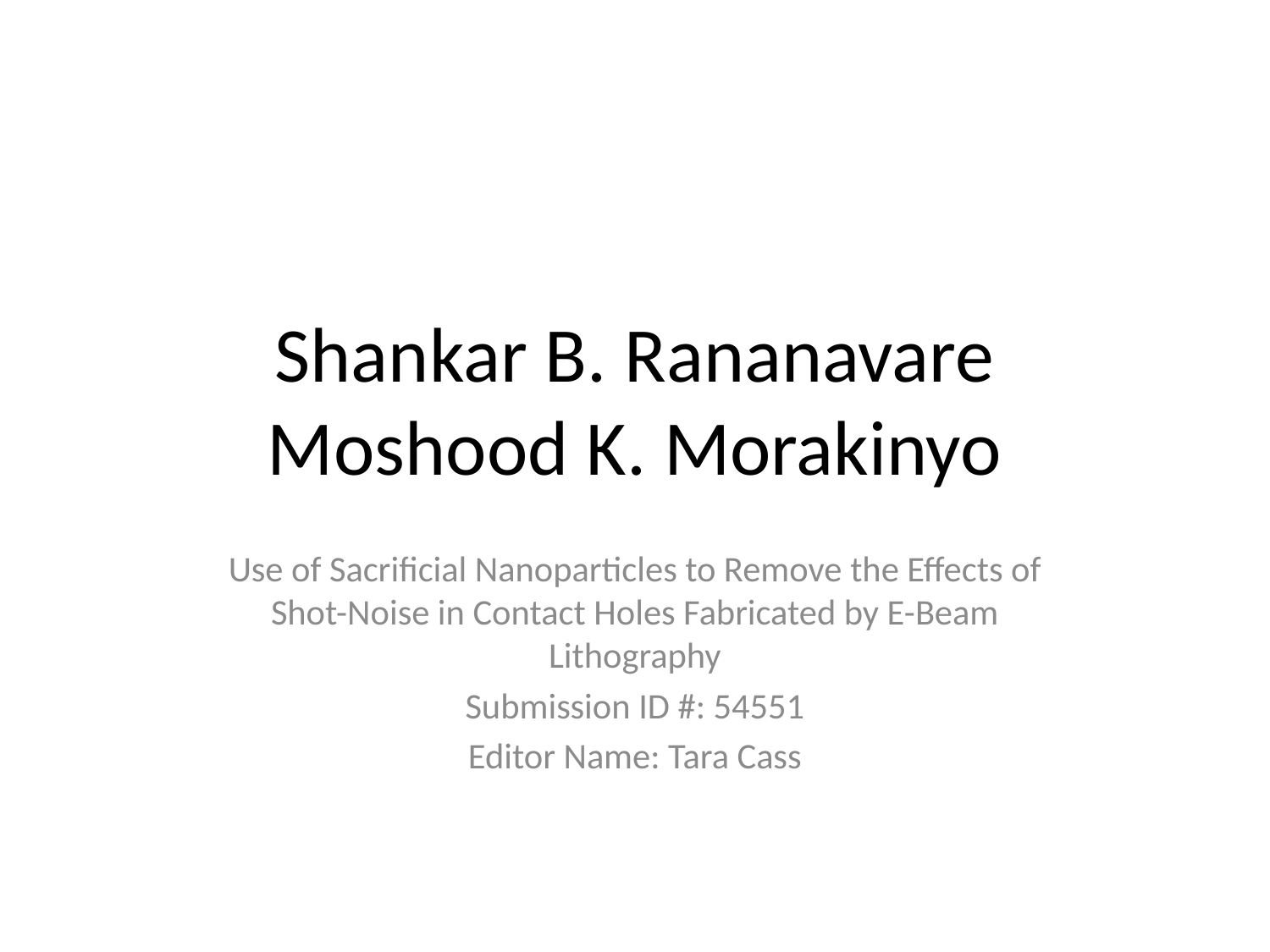

# Shankar B. Rananavare Moshood K. Morakinyo
Use of Sacrificial Nanoparticles to Remove the Effects of Shot-Noise in Contact Holes Fabricated by E-Beam Lithography
Submission ID #: 54551
Editor Name: Tara Cass